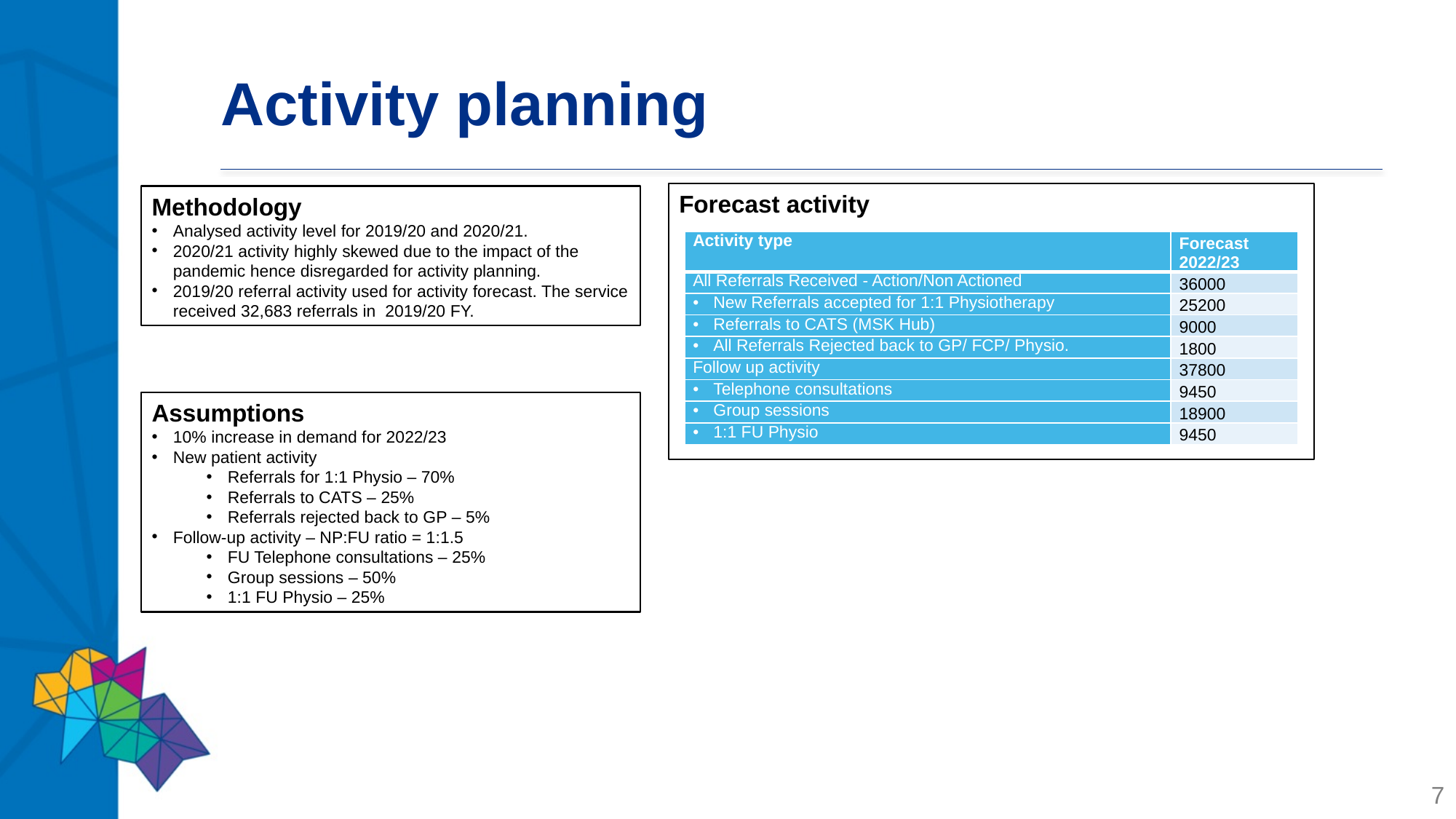

# Activity planning
Forecast activity

Methodology
Analysed activity level for 2019/20 and 2020/21.
2020/21 activity highly skewed due to the impact of the pandemic hence disregarded for activity planning.
2019/20 referral activity used for activity forecast. The service received 32,683 referrals in  2019/20 FY.
| Activity type | Forecast 2022/23 |
| --- | --- |
| All Referrals Received - Action/Non Actioned | 36000 |
| New Referrals accepted for 1:1 Physiotherapy | 25200 |
| Referrals to CATS (MSK Hub) | 9000 |
| All Referrals Rejected back to GP/ FCP/ Physio. | 1800 |
| Follow up activity | 37800 |
| Telephone consultations | 9450 |
| Group sessions | 18900 |
| 1:1 FU Physio | 9450 |
Assumptions
10% increase in demand for 2022/23
New patient activity
Referrals for 1:1 Physio – 70%
Referrals to CATS – 25%
Referrals rejected back to GP – 5%
Follow-up activity – NP:FU ratio = 1:1.5
FU Telephone consultations – 25%
Group sessions – 50%
1:1 FU Physio – 25%